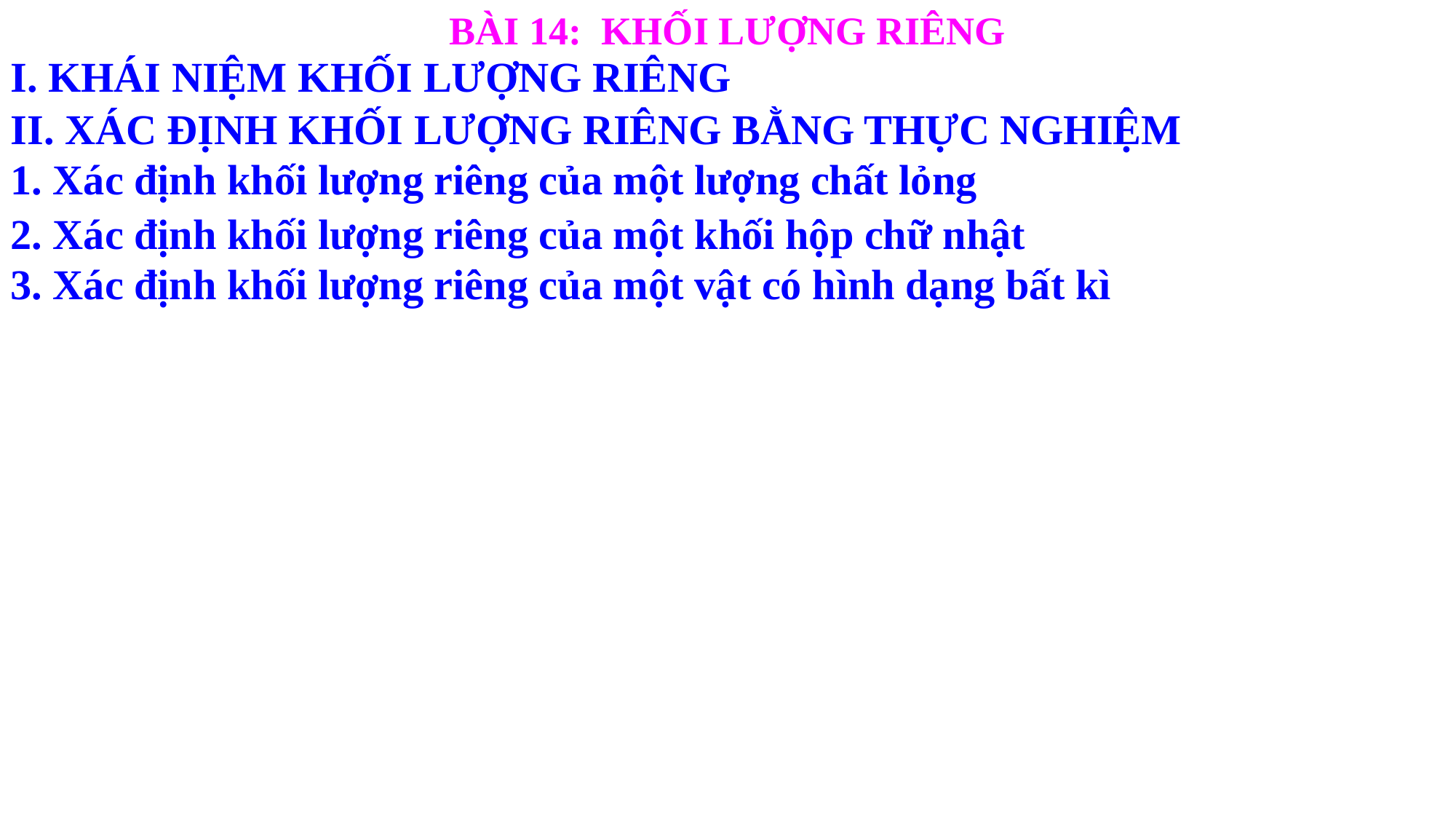

BÀI 14:  KHỐI LƯỢNG RIÊNG

I. KHÁI NIỆM KHỐI LƯỢNG RIÊNG

II. XÁC ĐỊNH KHỐI LƯỢNG RIÊNG BẰNG THỰC NGHIỆM

1. Xác định khối lượng riêng của một lượng chất lỏng
2. Xác định khối lượng riêng của một khối hộp chữ nhật
3. Xác định khối lượng riêng của một vật có hình dạng bất kì